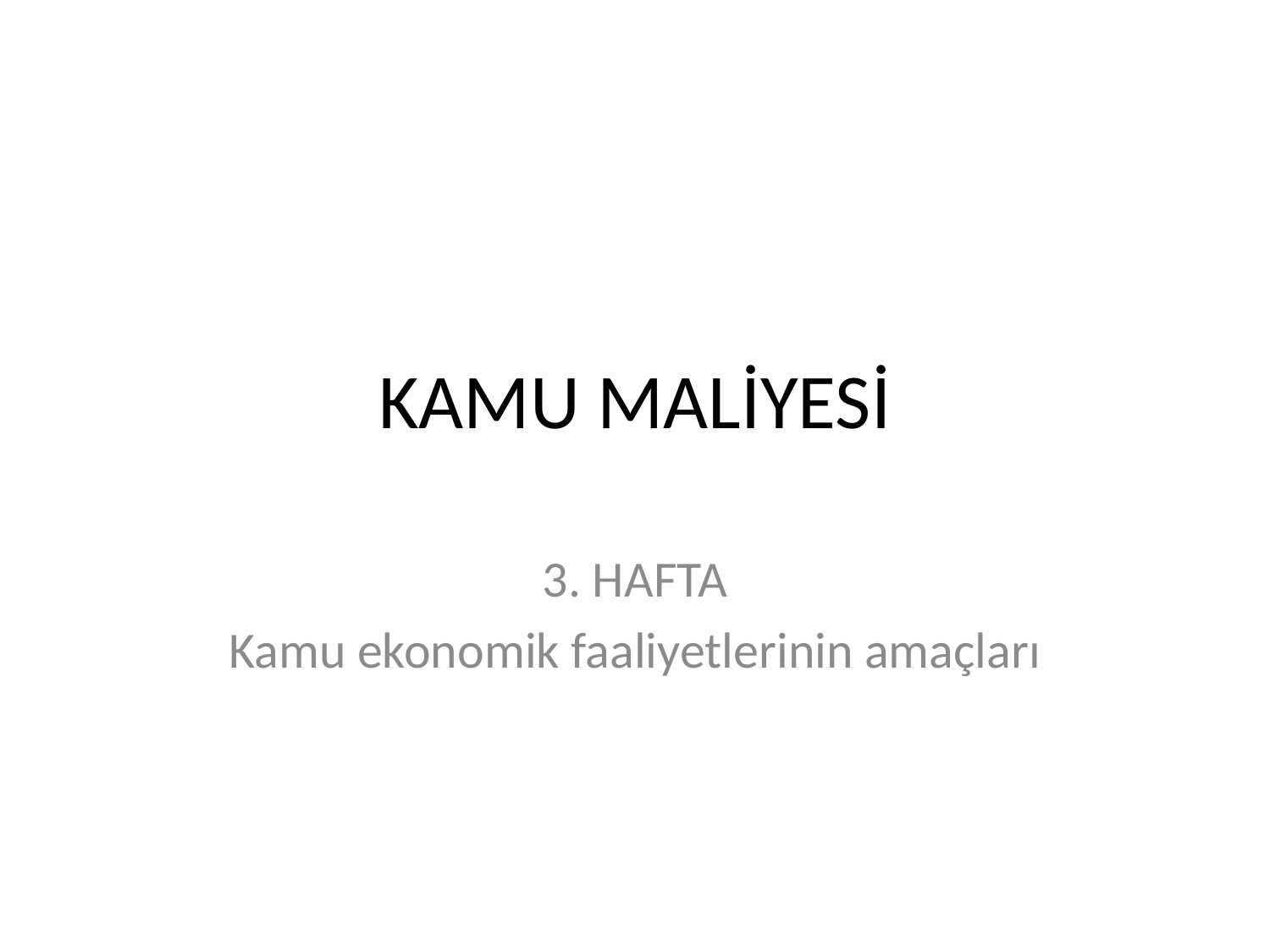

# KAMU MALİYESİ
3. HAFTA
Kamu ekonomik faaliyetlerinin amaçları